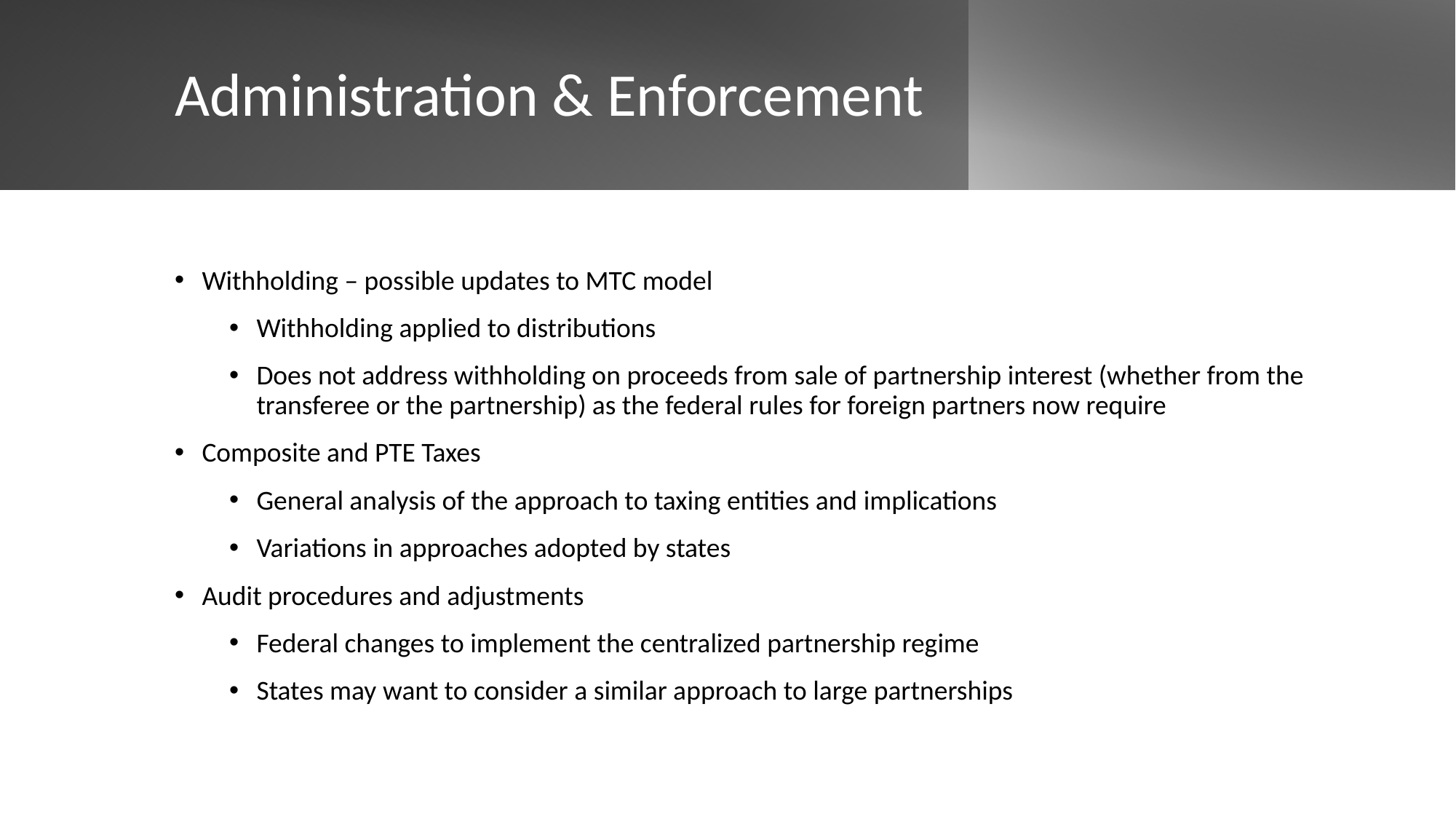

# Administration & Enforcement
Withholding – possible updates to MTC model
Withholding applied to distributions
Does not address withholding on proceeds from sale of partnership interest (whether from the transferee or the partnership) as the federal rules for foreign partners now require
Composite and PTE Taxes
General analysis of the approach to taxing entities and implications
Variations in approaches adopted by states
Audit procedures and adjustments
Federal changes to implement the centralized partnership regime
States may want to consider a similar approach to large partnerships